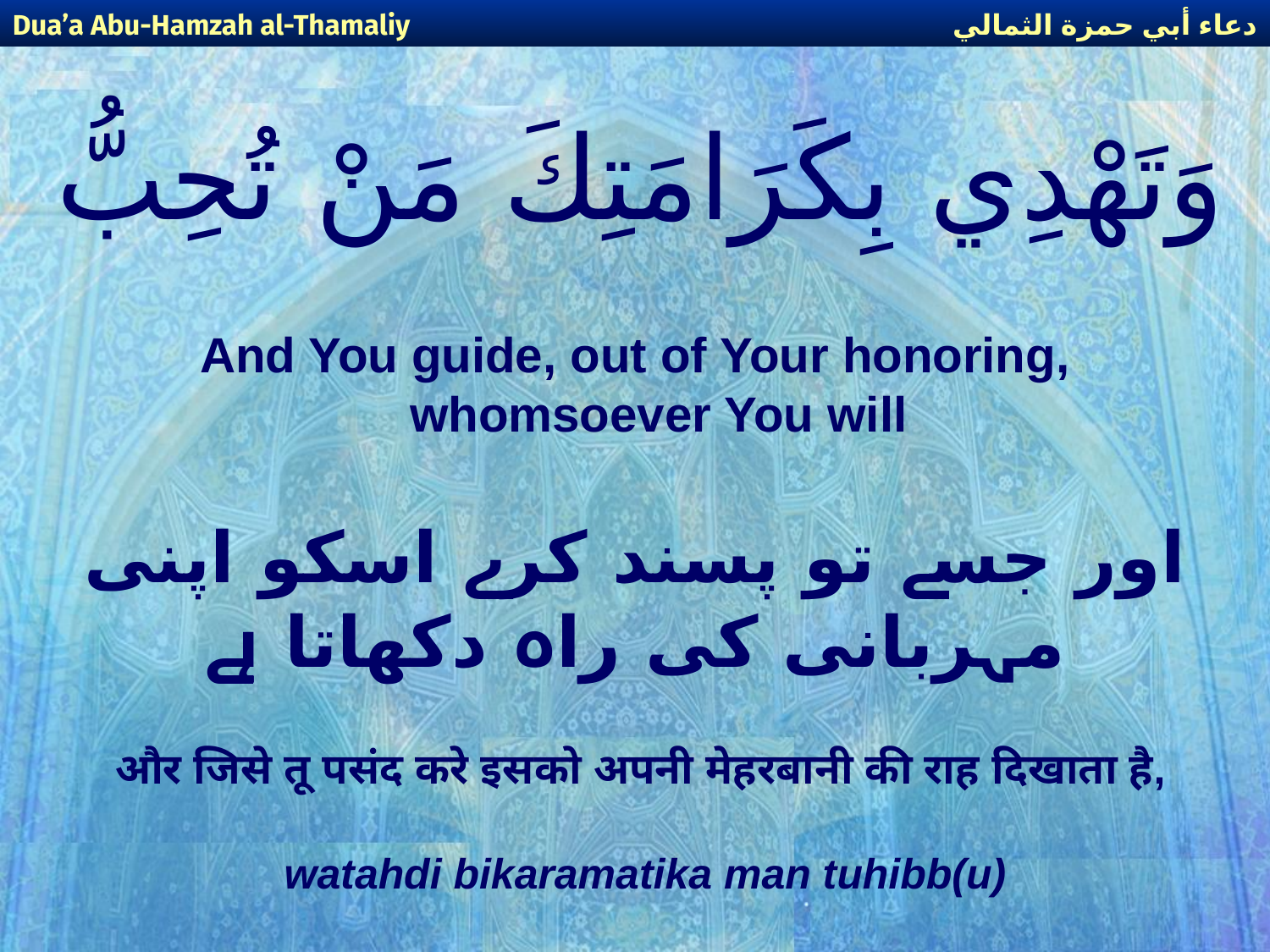

دعاء أبي حمزة الثمالي
Dua’a Abu-Hamzah al-Thamaliy
# وَتَهْدِي بِكَرَامَتِكَ مَنْ تُحِبُّ
And You guide, out of Your honoring, whomsoever You will
اور جسے تو پسند کرے اسکو اپنی مہربانی کی راہ دکھاتا ہے
और जिसे तू पसंद करे इसको अपनी मेहरबानी की राह दिखाता है,
watahdi bikaramatika man tuhibb(u)